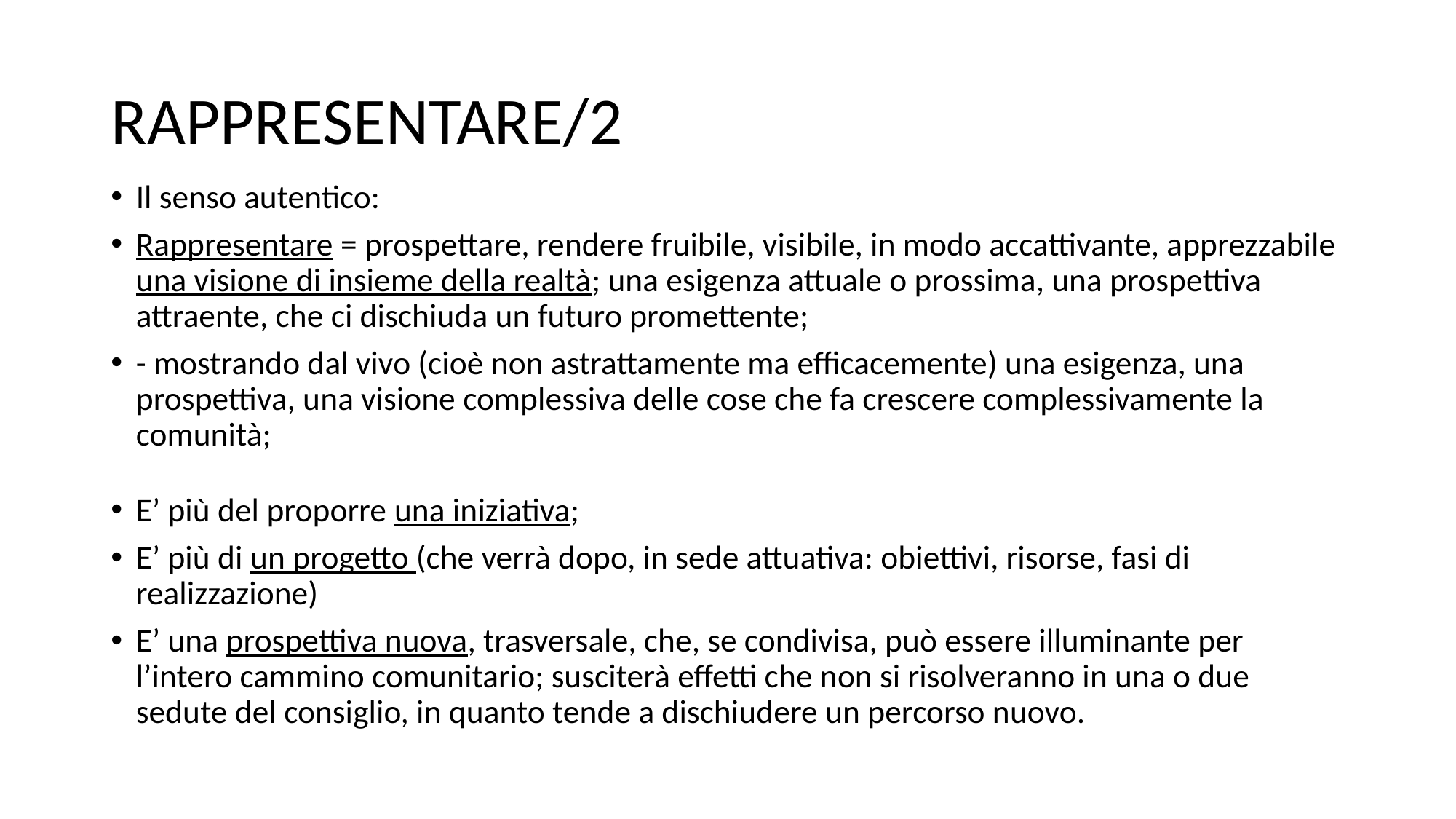

# RAPPRESENTARE/2
Il senso autentico:
Rappresentare = prospettare, rendere fruibile, visibile, in modo accattivante, apprezzabile una visione di insieme della realtà; una esigenza attuale o prossima, una prospettiva attraente, che ci dischiuda un futuro promettente;
- mostrando dal vivo (cioè non astrattamente ma efficacemente) una esigenza, una prospettiva, una visione complessiva delle cose che fa crescere complessivamente la comunità;

E’ più del proporre una iniziativa;
E’ più di un progetto (che verrà dopo, in sede attuativa: obiettivi, risorse, fasi di realizzazione)
E’ una prospettiva nuova, trasversale, che, se condivisa, può essere illuminante per l’intero cammino comunitario; susciterà effetti che non si risolveranno in una o due sedute del consiglio, in quanto tende a dischiudere un percorso nuovo.